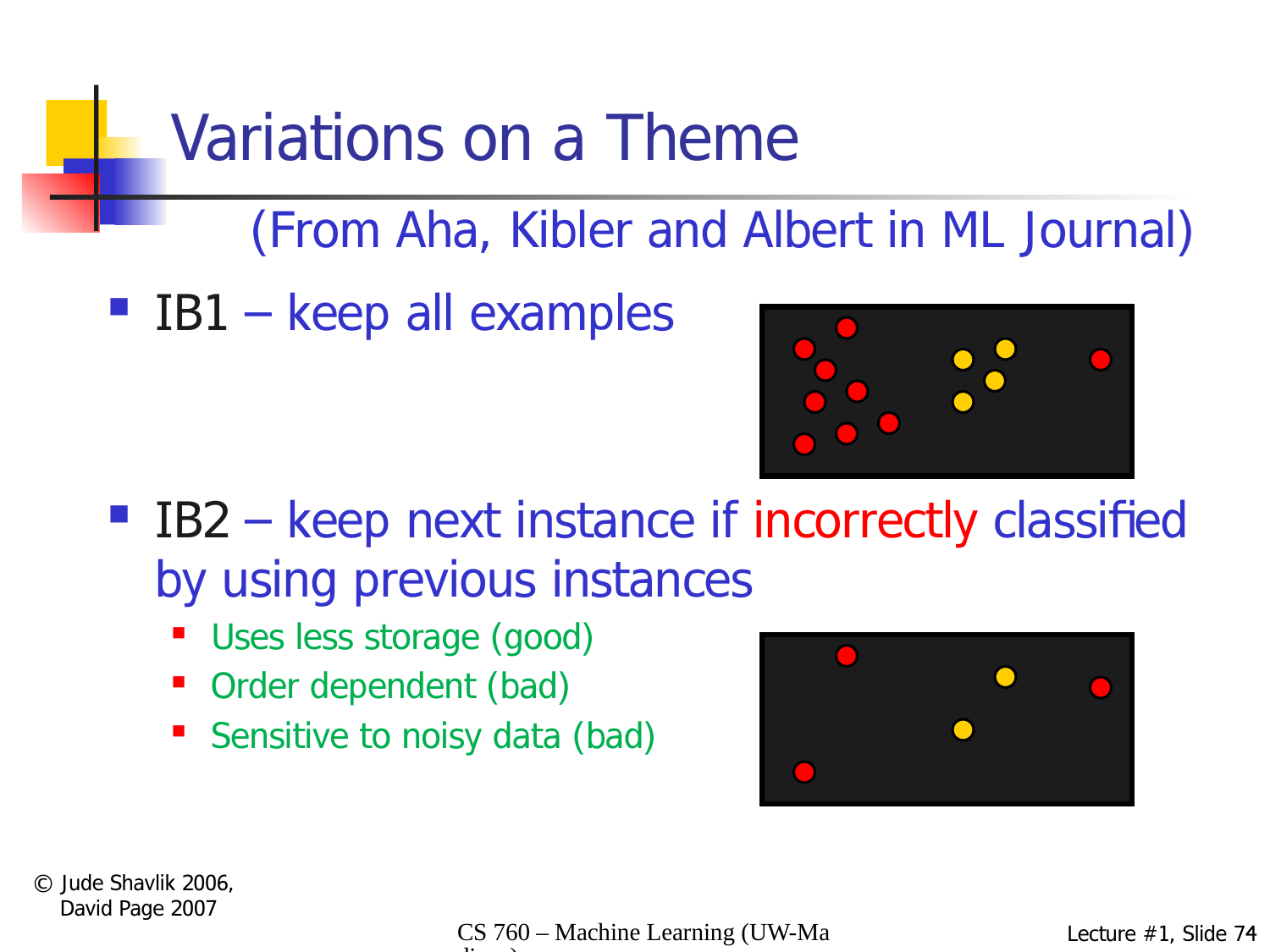

# Variations on a Theme
(From Aha, Kibler and Albert in ML Journal)
IB1 – keep all examples

IB2 – keep next instance if incorrectly classified by using previous instances
Uses less storage (good)
Order dependent (bad)
Sensitive to noisy data (bad)

© Jude Shavlik 2006,
    David Page 2007

CS 760 – Machine Learning (UW-Madison)
Lecture #1, Slide 74